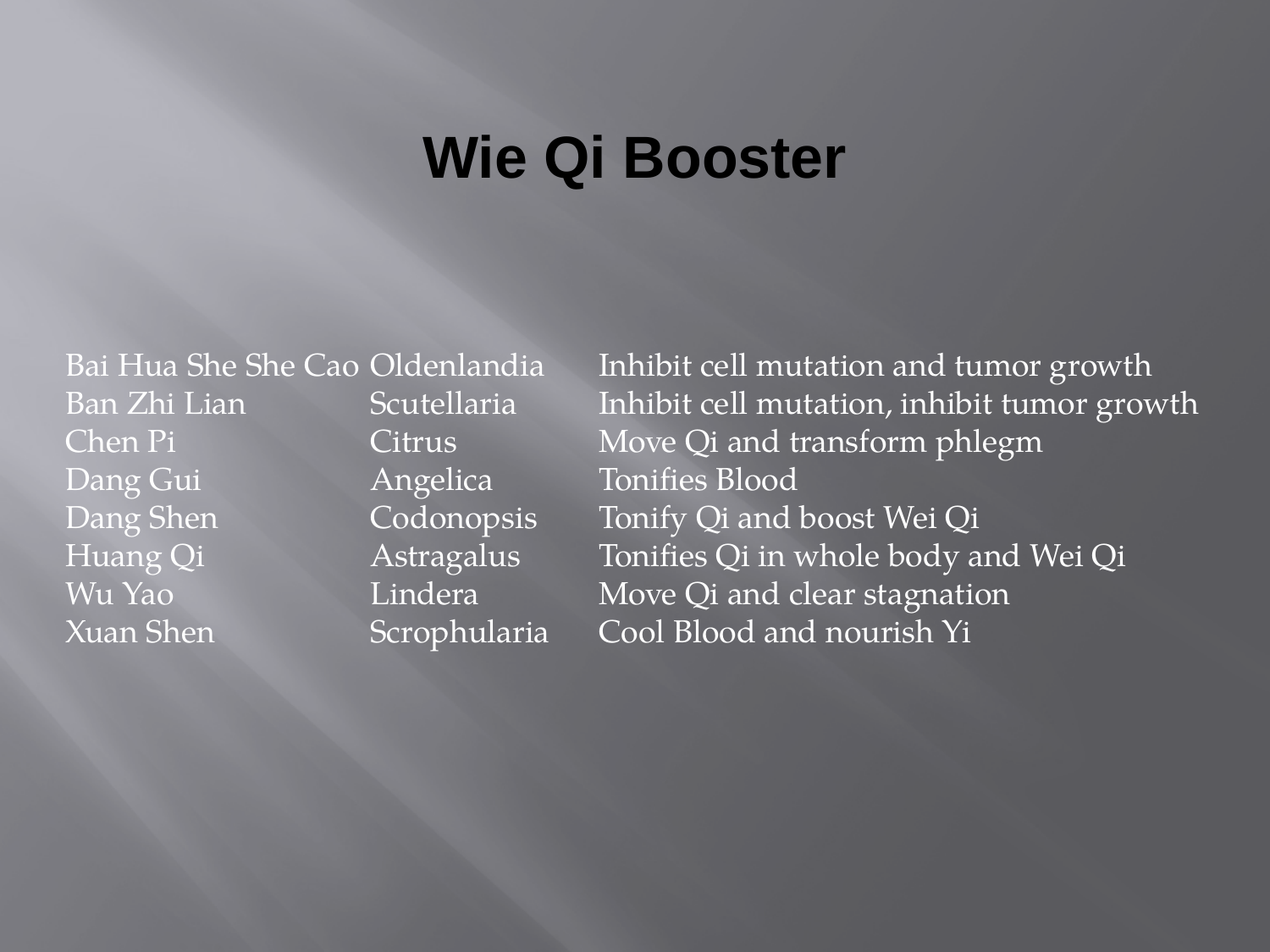

# Wie Qi Booster
Bai Hua She She Cao	Oldenlandia	Inhibit cell mutation and tumor growth
Ban Zhi Lian	Scutellaria	Inhibit cell mutation, inhibit tumor growth
Chen Pi	Citrus	Move Qi and transform phlegm
Dang Gui	Angelica	Tonifies Blood
Dang Shen	Codonopsis	Tonify Qi and boost Wei Qi
Huang Qi	Astragalus	Tonifies Qi in whole body and Wei Qi
Wu Yao	Lindera	Move Qi and clear stagnation
Xuan Shen	Scrophularia	Cool Blood and nourish Yi